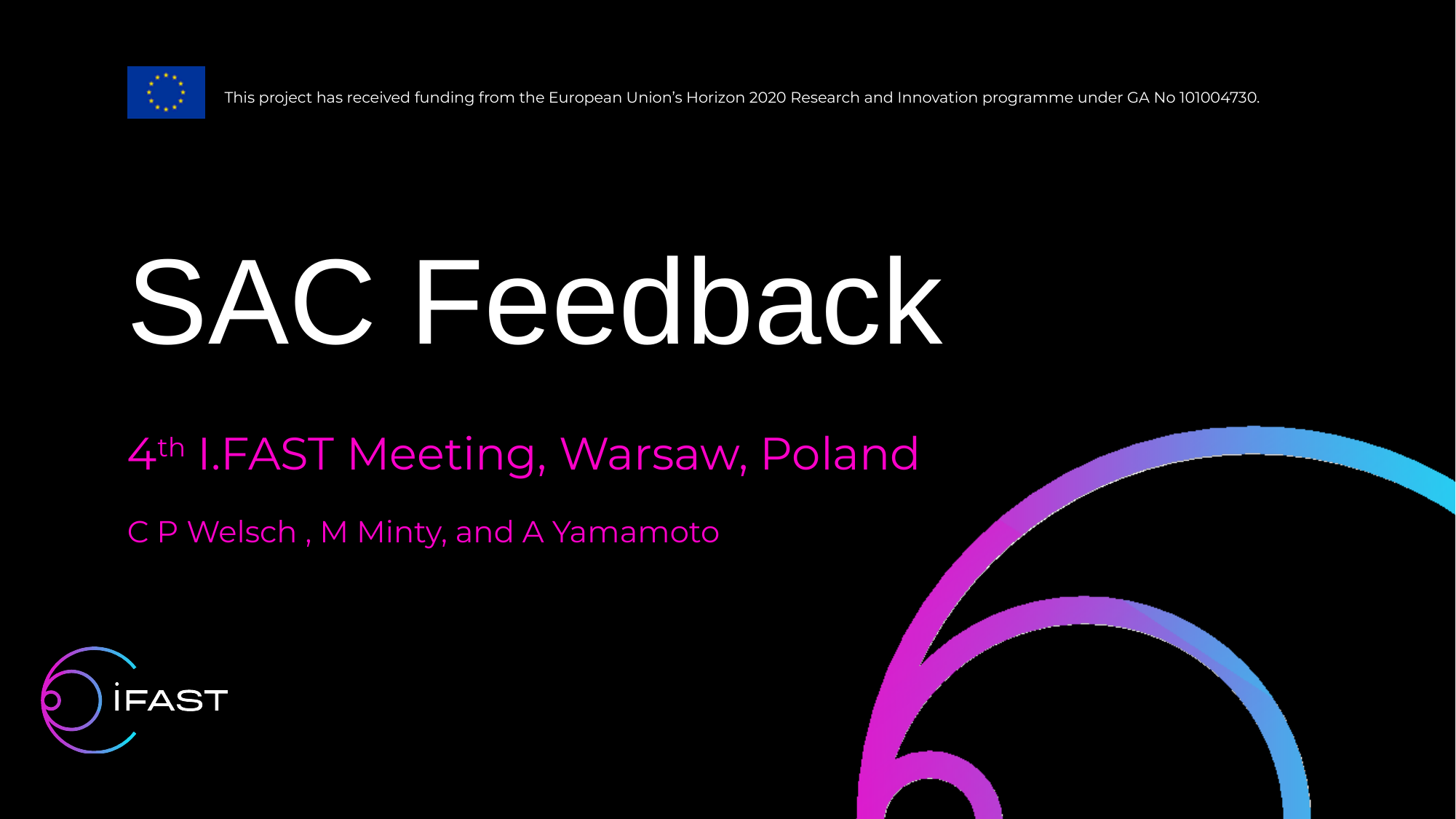

SAC Feedback
4th I.FAST Meeting, Warsaw, Poland
C P Welsch , M Minty, and A Yamamoto